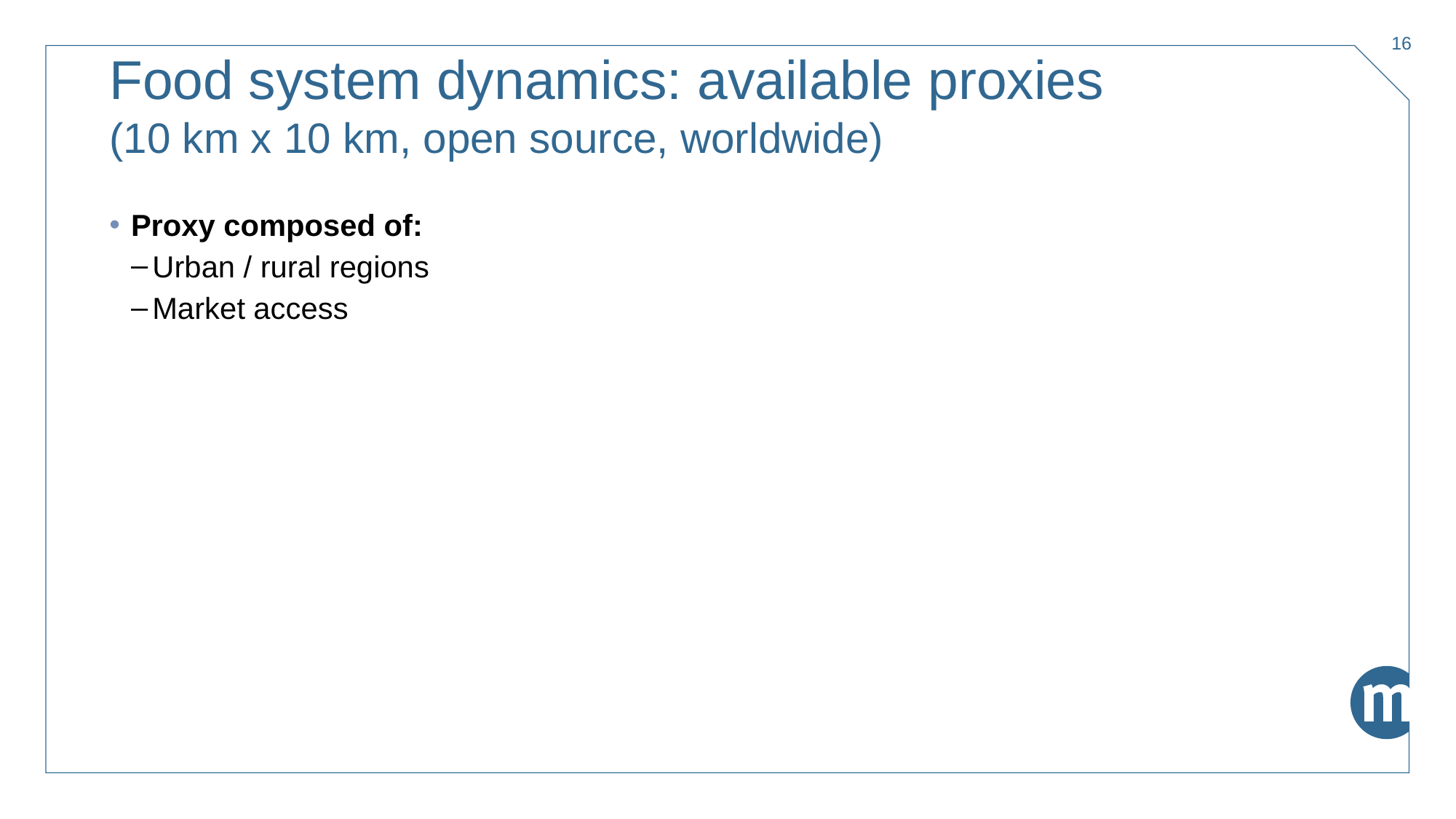

16
# Food system dynamics: available proxies (10 km x 10 km, open source, worldwide)
Proxy composed of:
Urban / rural regions
Market access